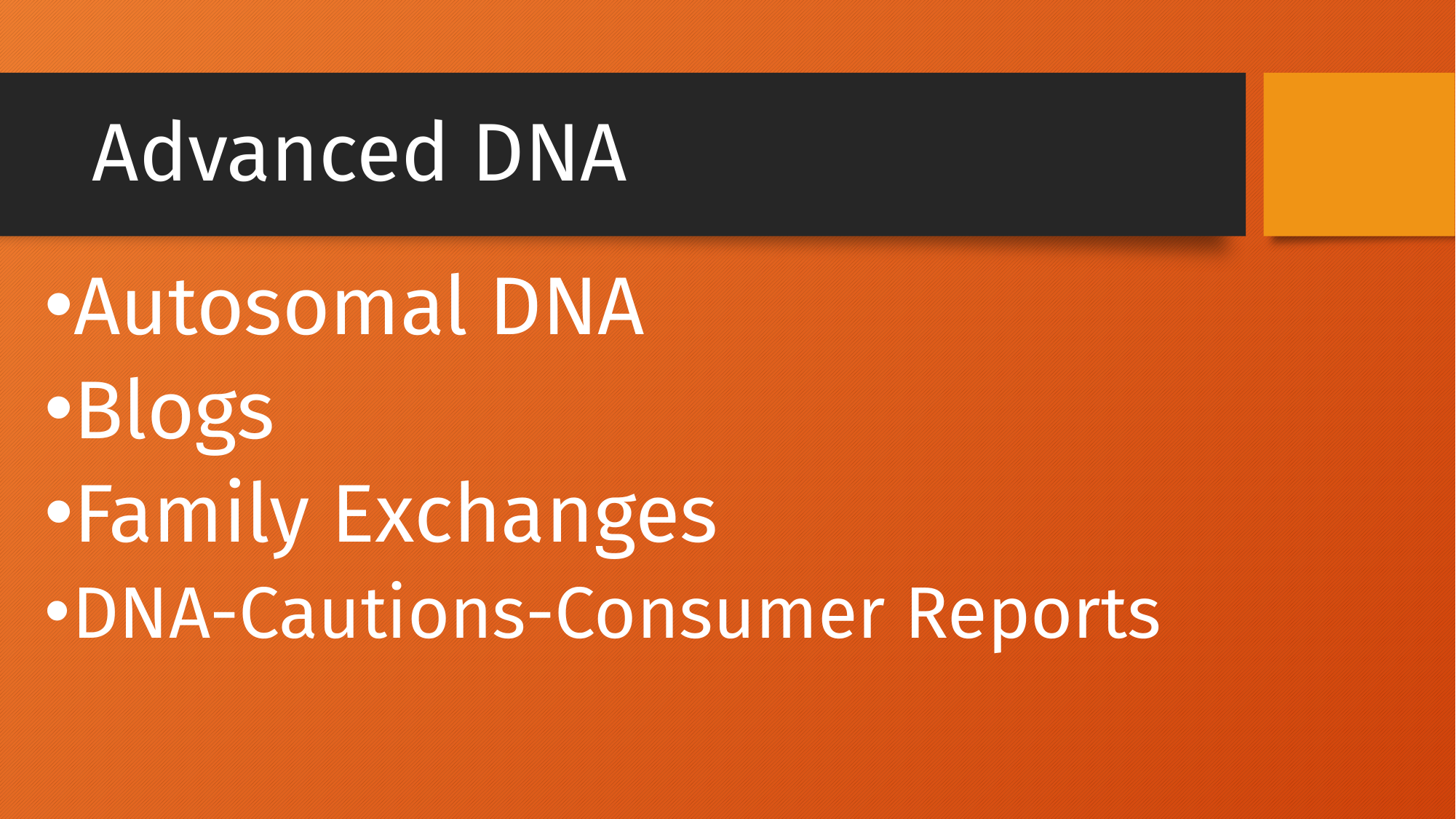

# Advanced DNA
Autosomal DNA
Blogs
Family Exchanges
DNA-Cautions-Consumer Reports